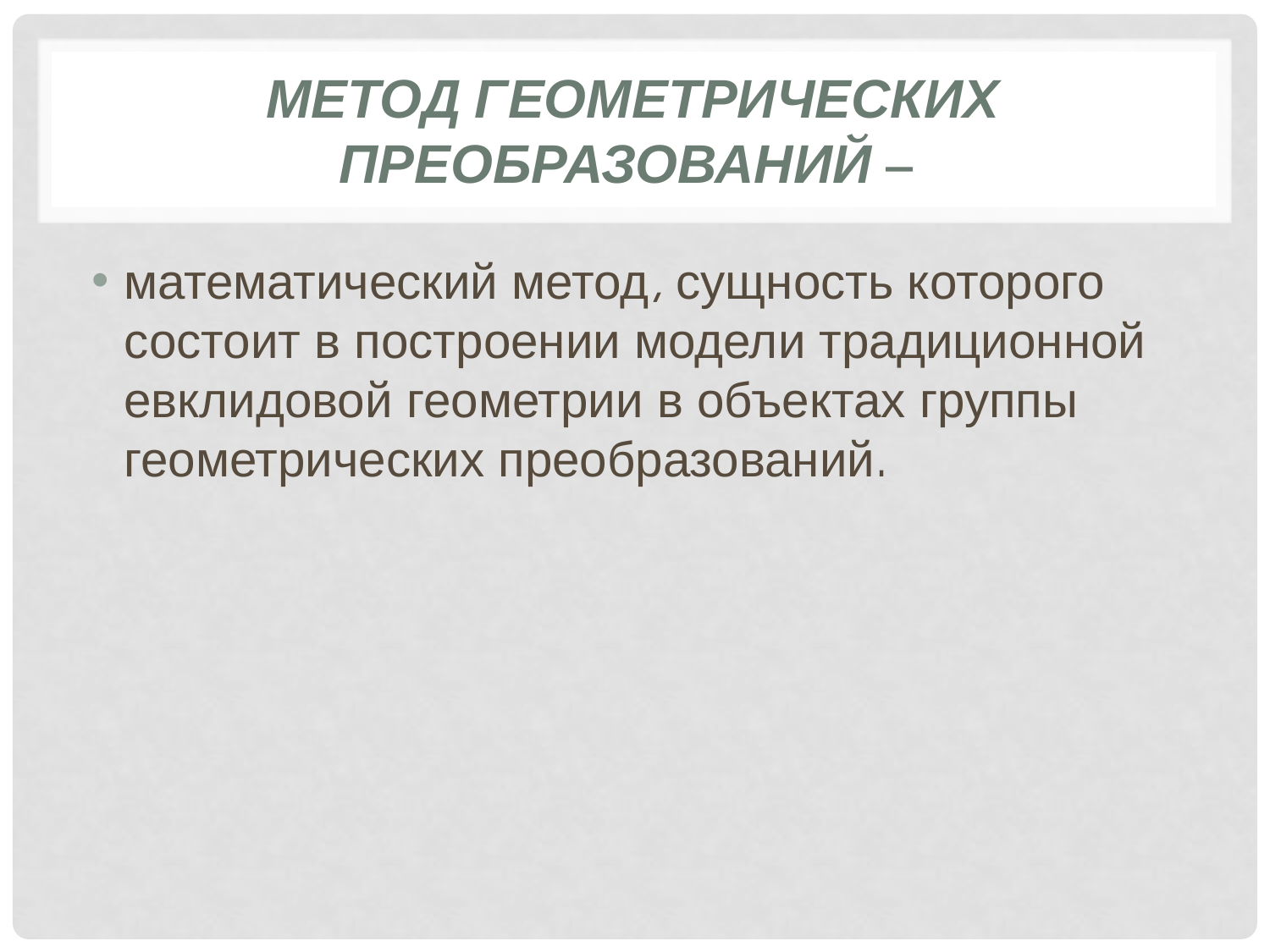

# Метод геометрических преобразований –
математический метод, сущность которого состоит в построении модели традиционной евклидовой геометрии в объектах группы геометрических преобразований.